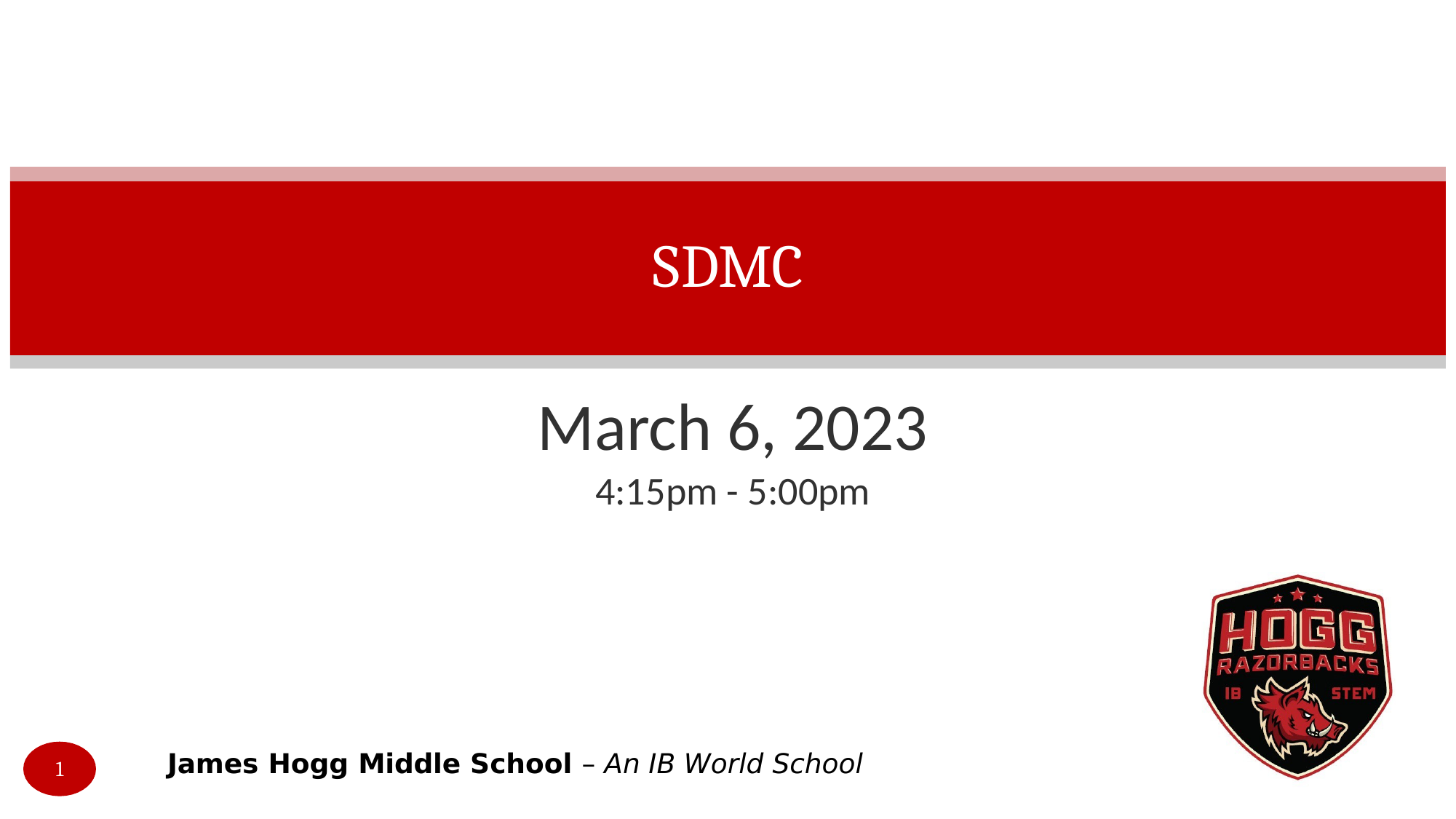

# SDMC

March 6, 2023
4:15pm - 5:00pm

James Hogg Middle School – An IB World School
1